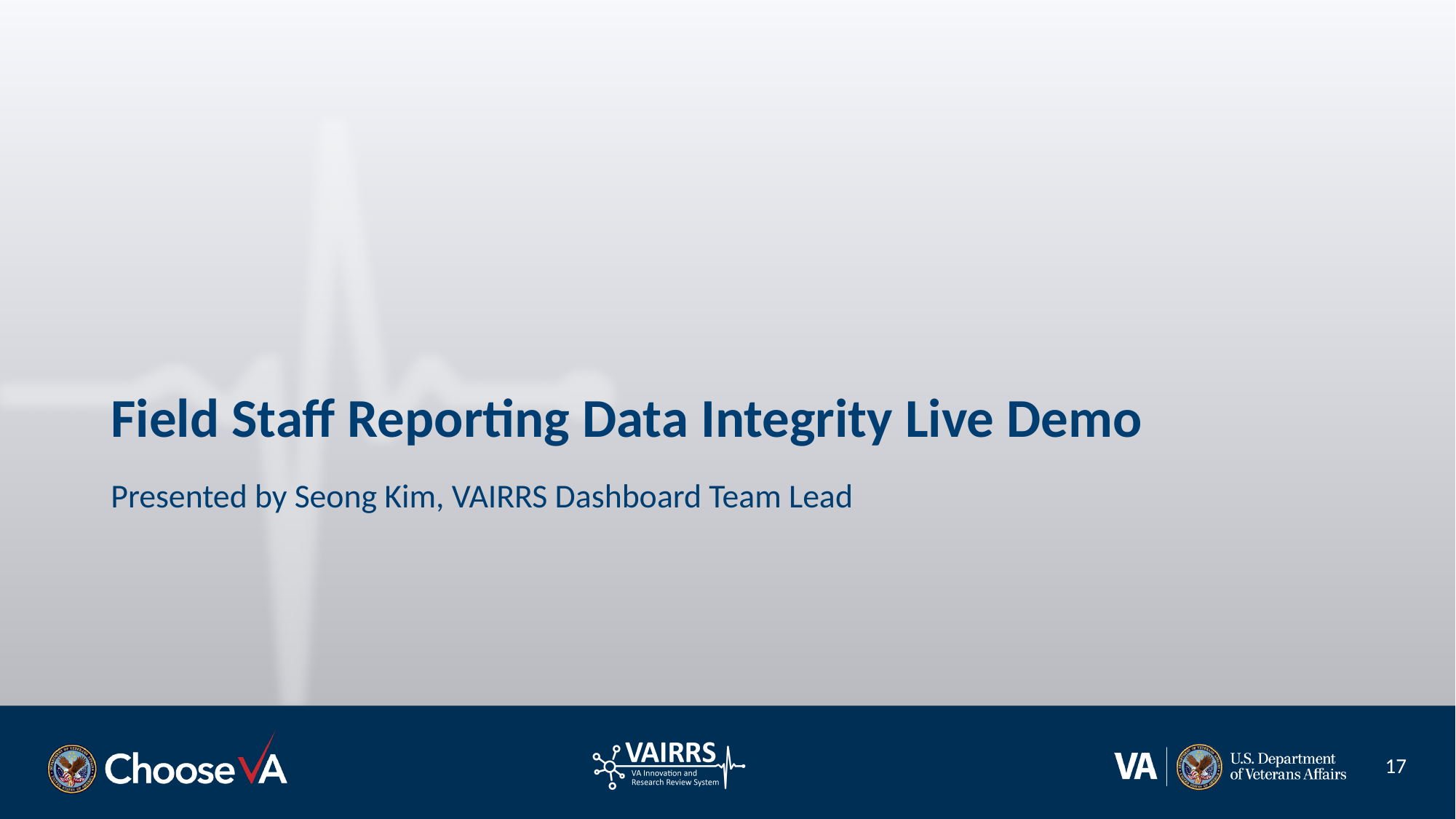

# Field Staff Reporting Data Integrity Live Demo
Presented by Seong Kim, VAIRRS Dashboard Team Lead